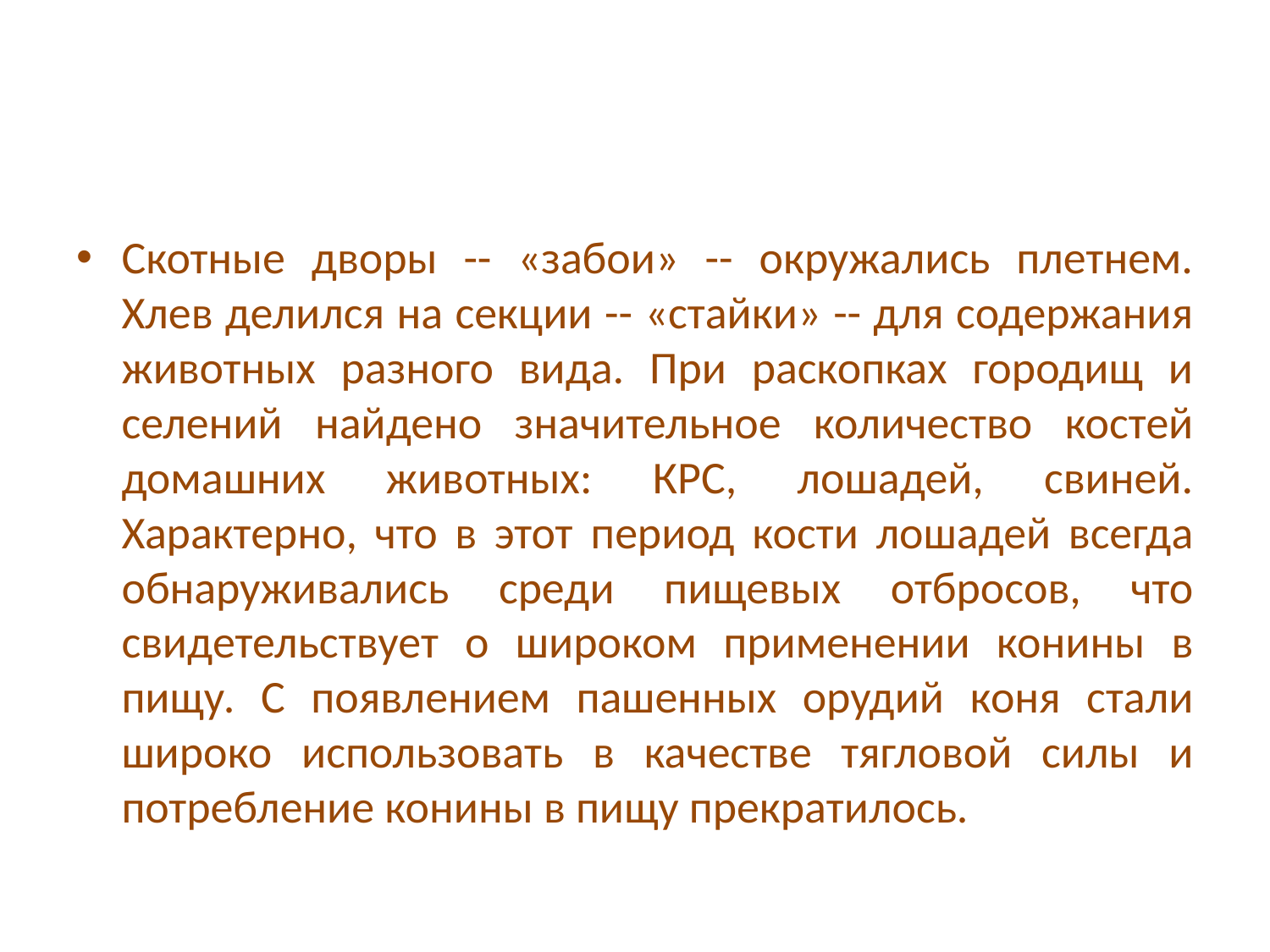

#
Скотные дворы -- «забои» -- окружались плетнем. Хлев делился на секции -- «стайки» -- для содержания животных разного вида. При раскопках городищ и селений найдено значительное количество костей домашних животных: КРС, лошадей, свиней. Характерно, что в этот ᴨериод кости лошадей всегда обнаруживались среди пищевых отбросов, что свидетельствует о широком применении конины в пищу. С появлением пашенных орудий коня стали широко использовать в качестве тягловой силы и потребление конины в пищу прекратилось.